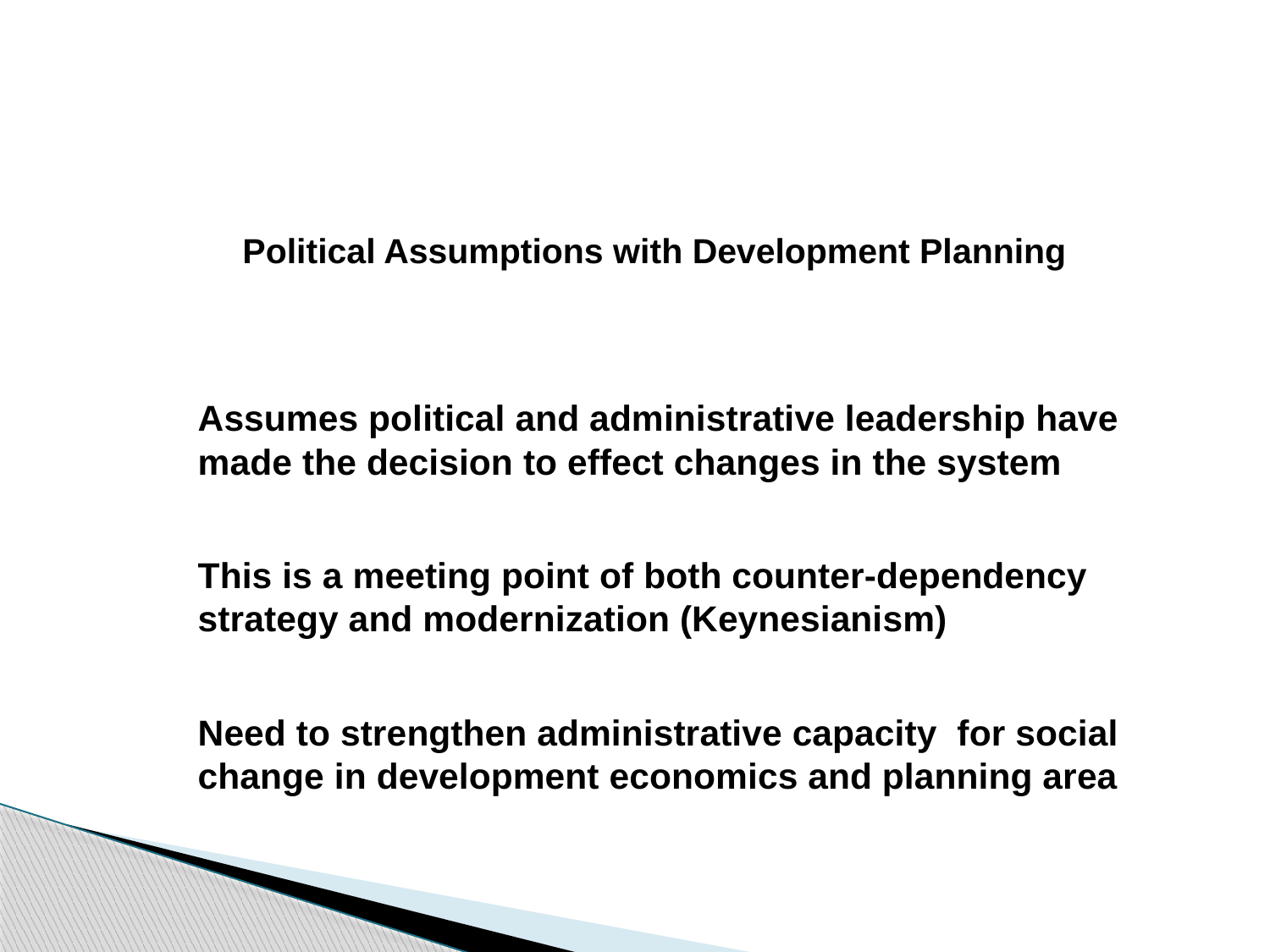

Political Assumptions with Development Planning

	Assumes political and administrative leadership have made the decision to effect changes in the system

	This is a meeting point of both counter-dependency strategy and modernization (Keynesianism)

	Need to strengthen administrative capacity  for social change in development economics and planning area